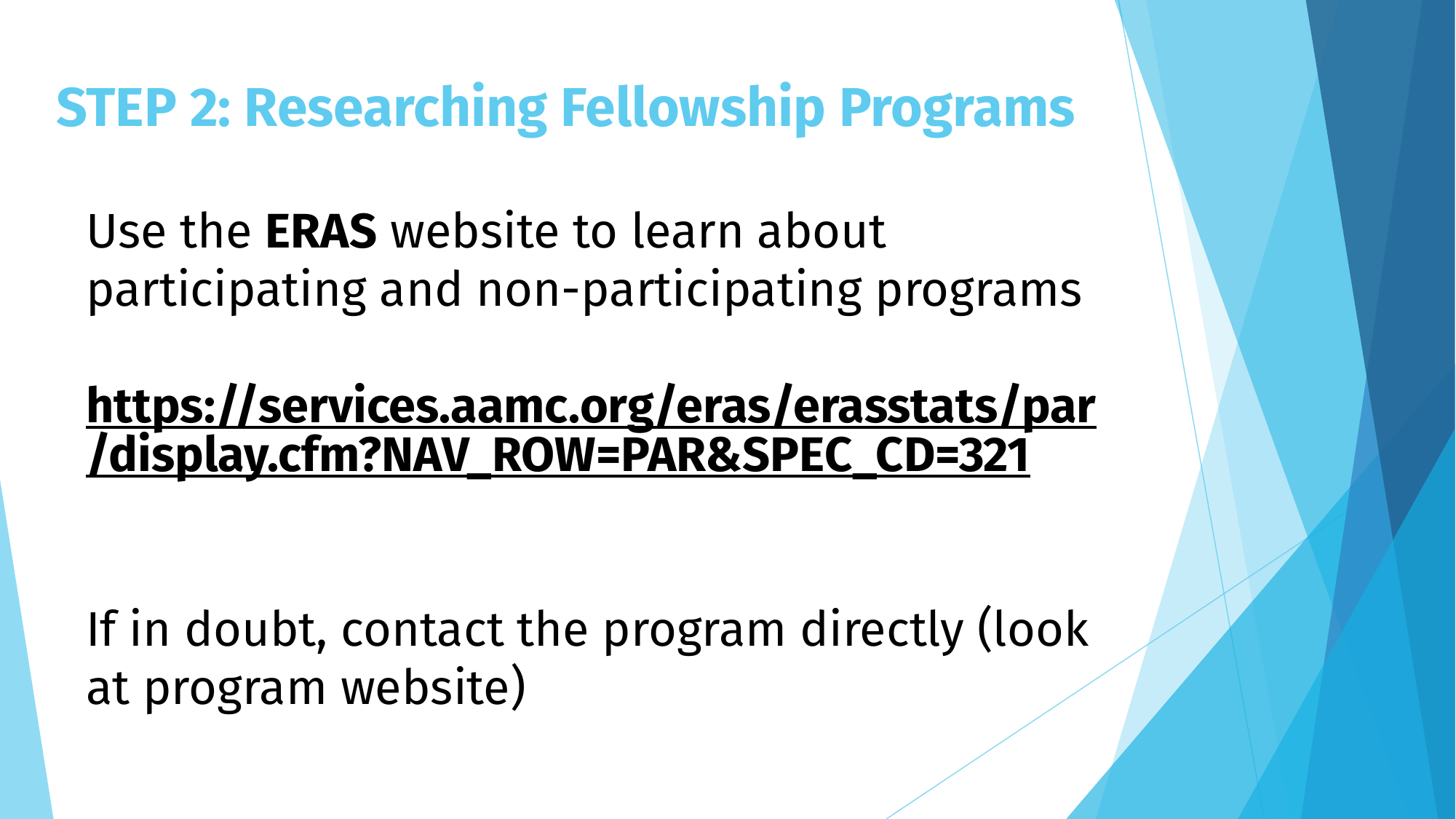

STEP 2: Researching Fellowship Programs
Use the ERAS website to learn about participating and non-participating programs

https://services.aamc.org/eras/erasstats/par/display.cfm?NAV_ROW=PAR&SPEC_CD=321

If in doubt, contact the program directly (look at program website)